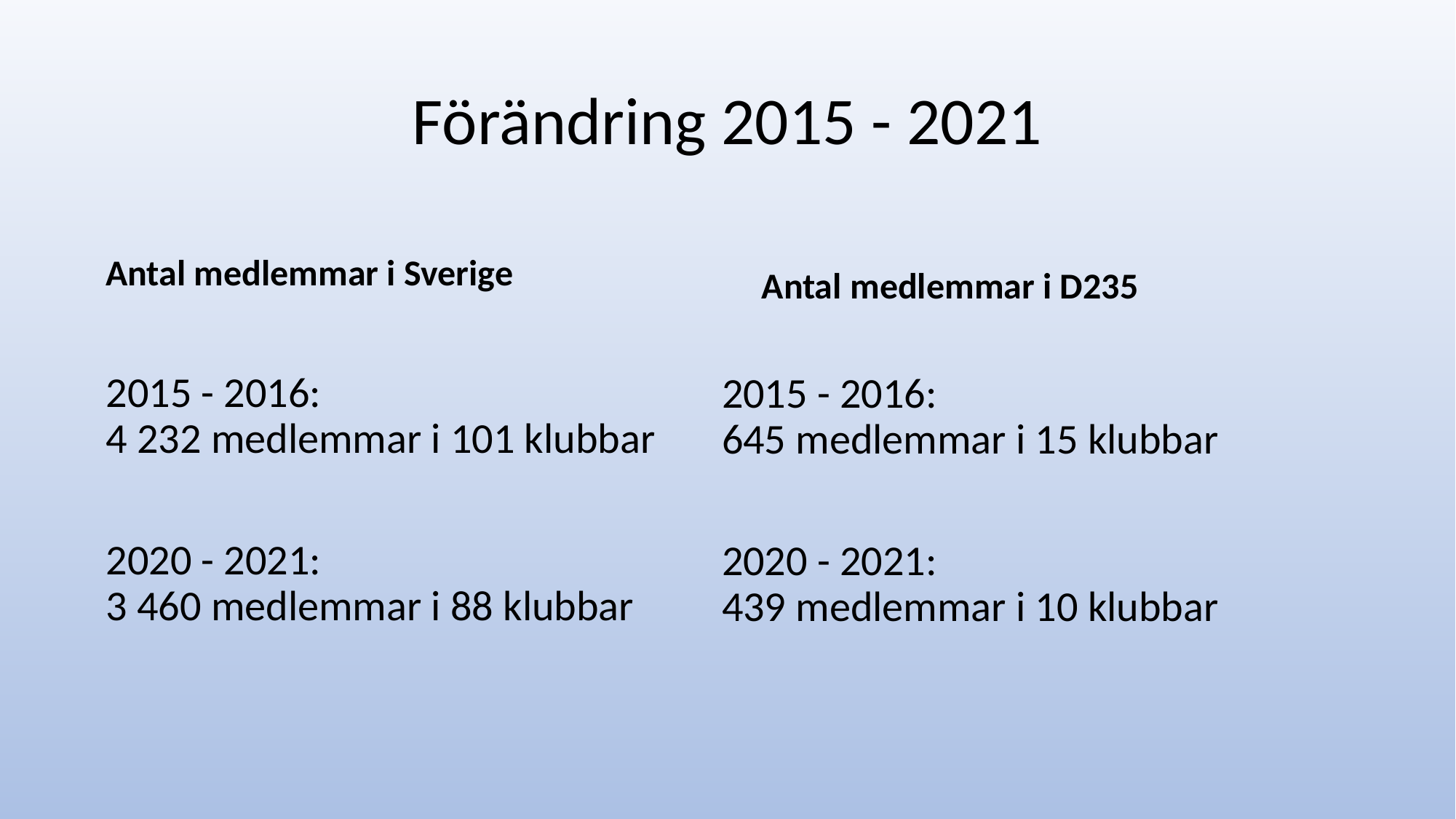

# Förändring 2015 - 2021
Antal medlemmar i Sverige
Antal medlemmar i D235

2015 - 2016:
645 medlemmar i 15 klubbar

2020 - 2021:
439 medlemmar i 10 klubbar

2015 - 2016:
4 232 medlemmar i 101 klubbar

2020 - 2021:
3 460 medlemmar i 88 klubbar